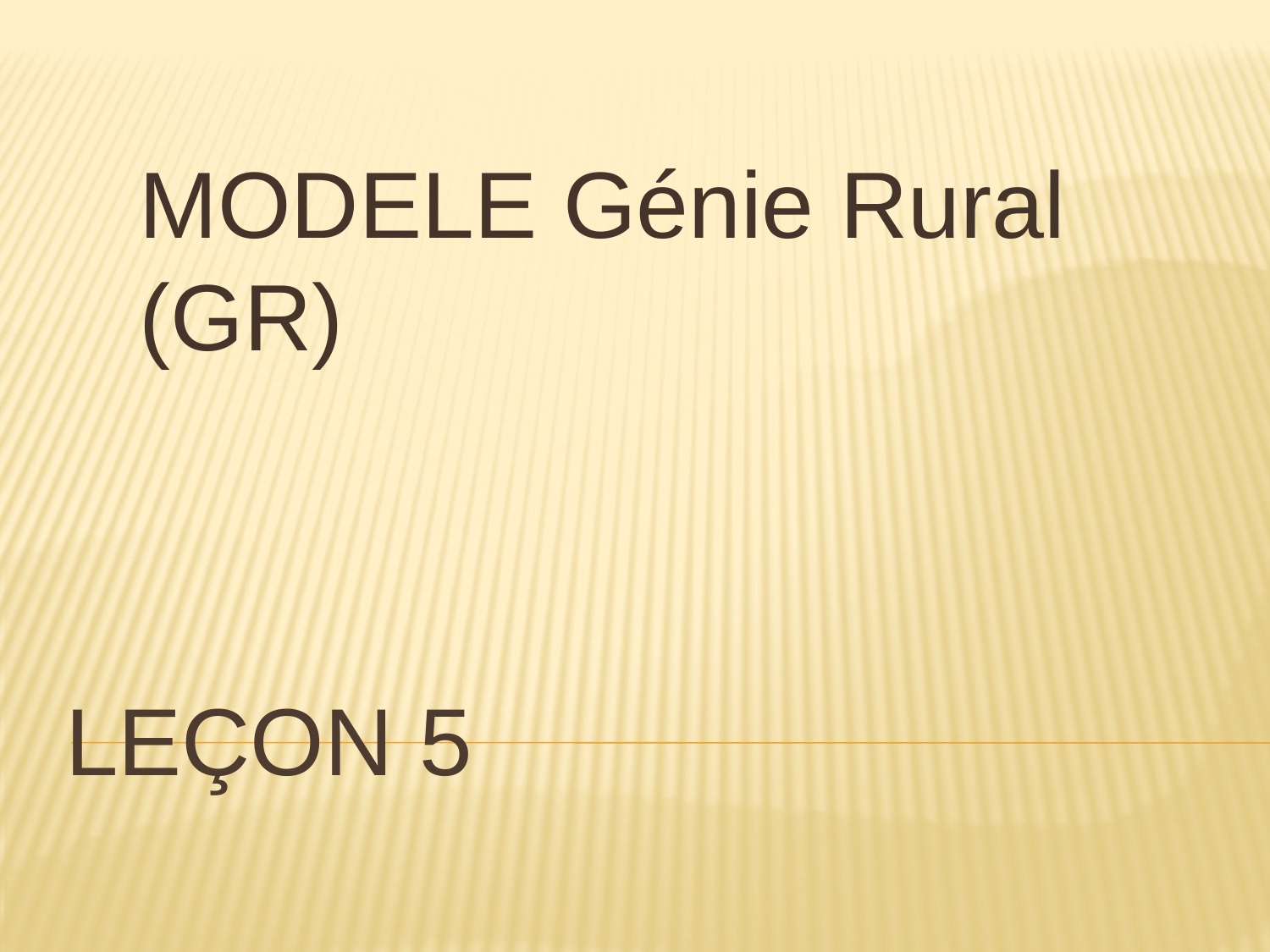

MODELE Génie Rural (GR)
# Leçon 5